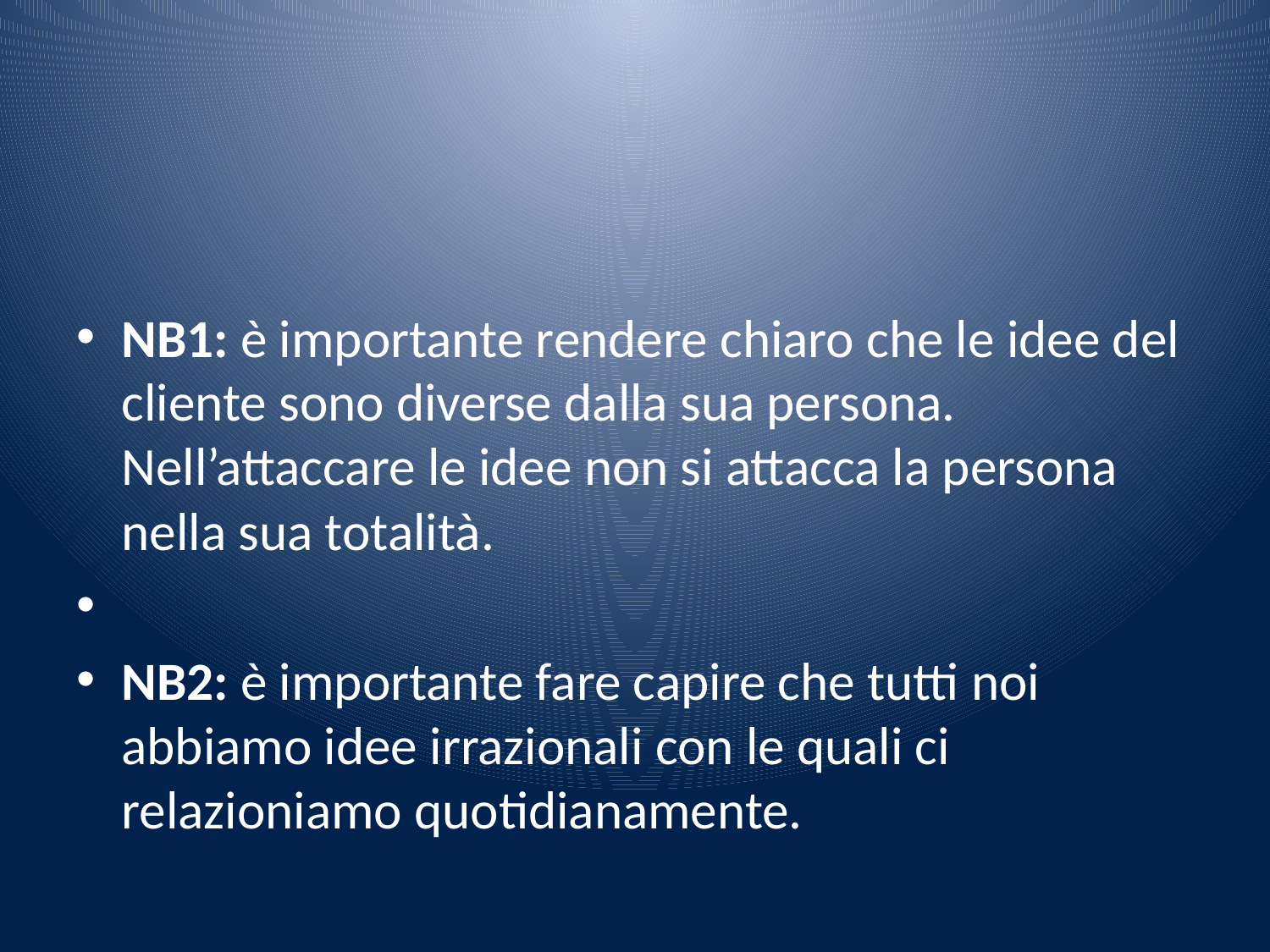

#

NB1: è importante rendere chiaro che le idee del cliente sono diverse dalla sua persona. Nell’attaccare le idee non si attacca la persona nella sua totalità.

NB2: è importante fare capire che tutti noi abbiamo idee irrazionali con le quali ci relazioniamo quotidianamente.